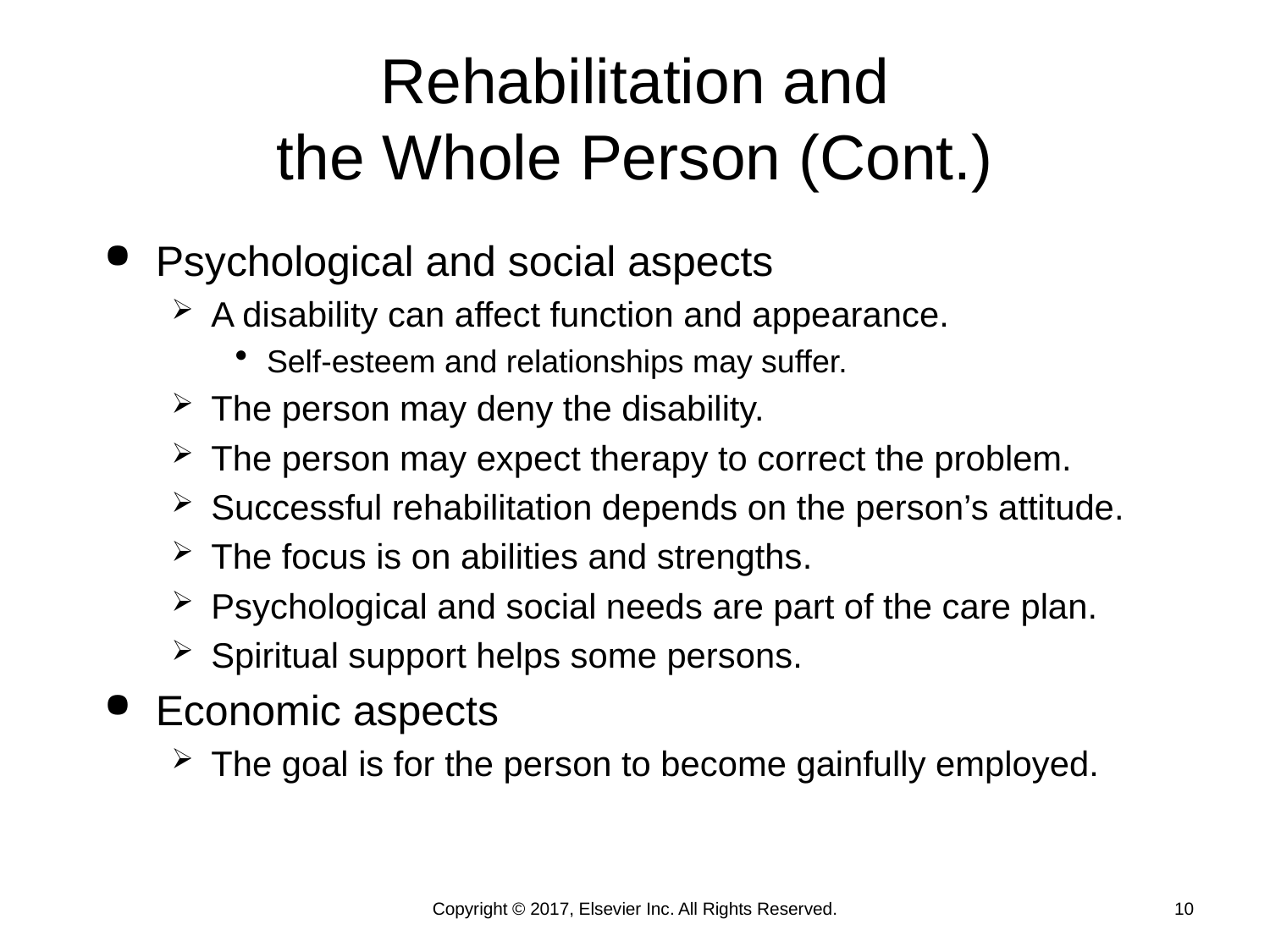

# Rehabilitation and the Whole Person (Cont.)
Psychological and social aspects
A disability can affect function and appearance.
Self-esteem and relationships may suffer.
The person may deny the disability.
The person may expect therapy to correct the problem.
Successful rehabilitation depends on the person’s attitude.
The focus is on abilities and strengths.
Psychological and social needs are part of the care plan.
Spiritual support helps some persons.
Economic aspects
The goal is for the person to become gainfully employed.
Copyright © 2017, Elsevier Inc. All Rights Reserved.
10